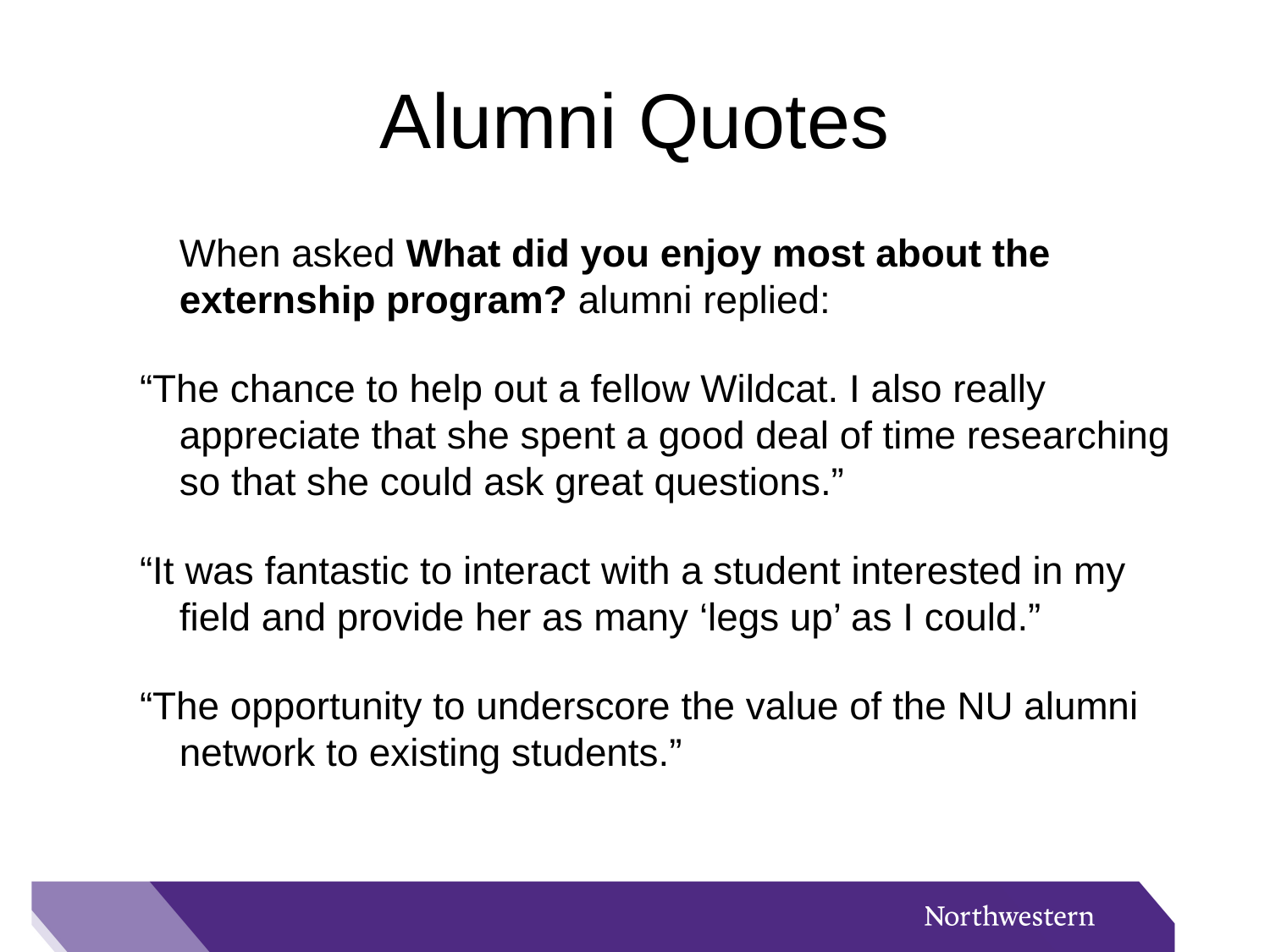

# Alumni Quotes
	When asked What did you enjoy most about the externship program? alumni replied:

“The chance to help out a fellow Wildcat. I also really appreciate that she spent a good deal of time researching so that she could ask great questions.”

“It was fantastic to interact with a student interested in my field and provide her as many ‘legs up’ as I could.”

“The opportunity to underscore the value of the NU alumni network to existing students.”